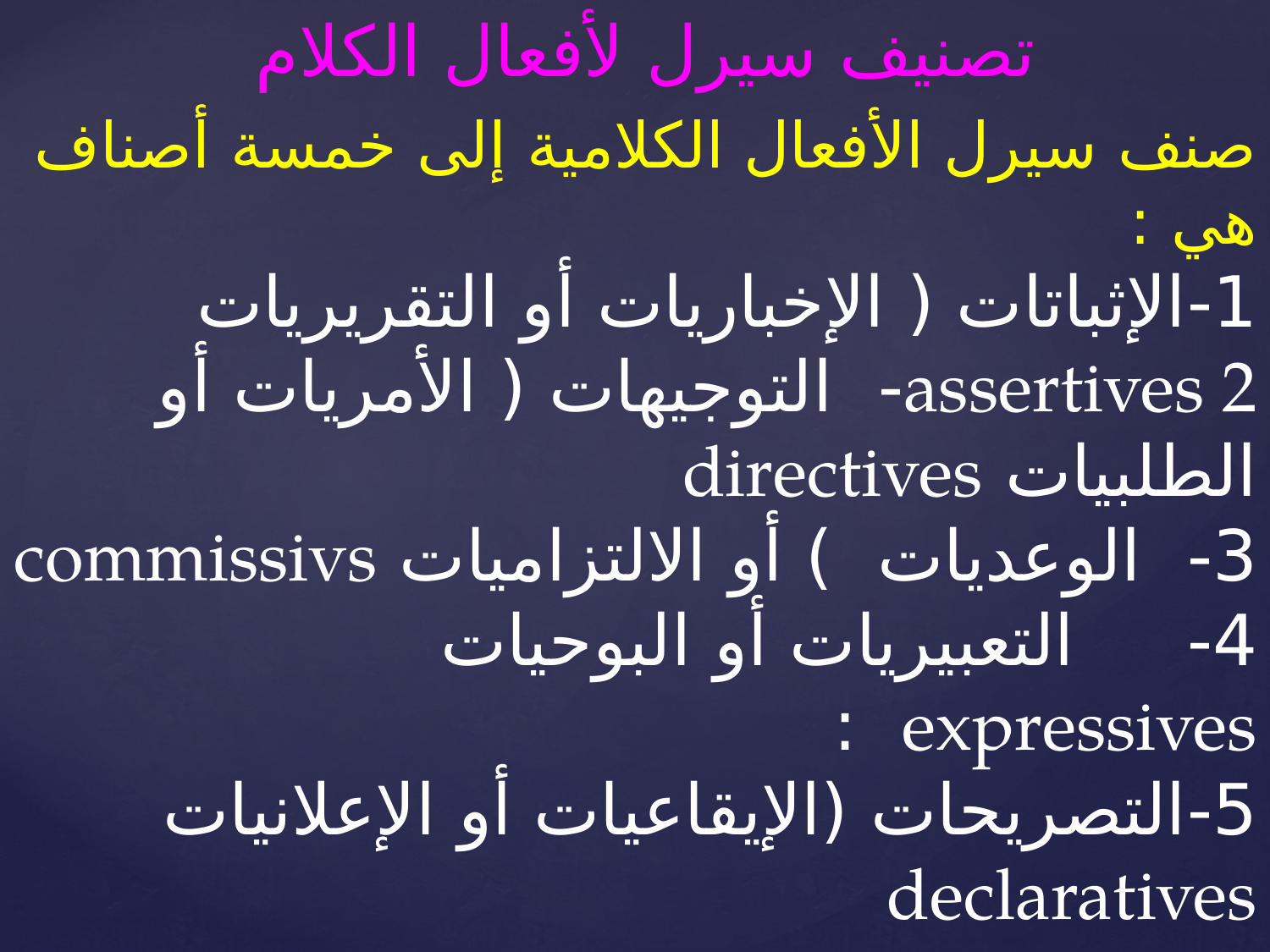

تصنيف سيرل لأفعال الكلام
صنف سيرل الأفعال الكلامية إلى خمسة أصناف هي :
1-	الإثباتات ( الإخباريات أو التقريريات assertives 2-  التوجيهات ( الأمريات أو الطلبيات directives
3-  الوعديات  ) أو الالتزاميات commissivs
4-     التعبيريات أو البوحيات expressives  :
5-	التصريحات (الإيقاعيات أو الإعلانيات declaratives